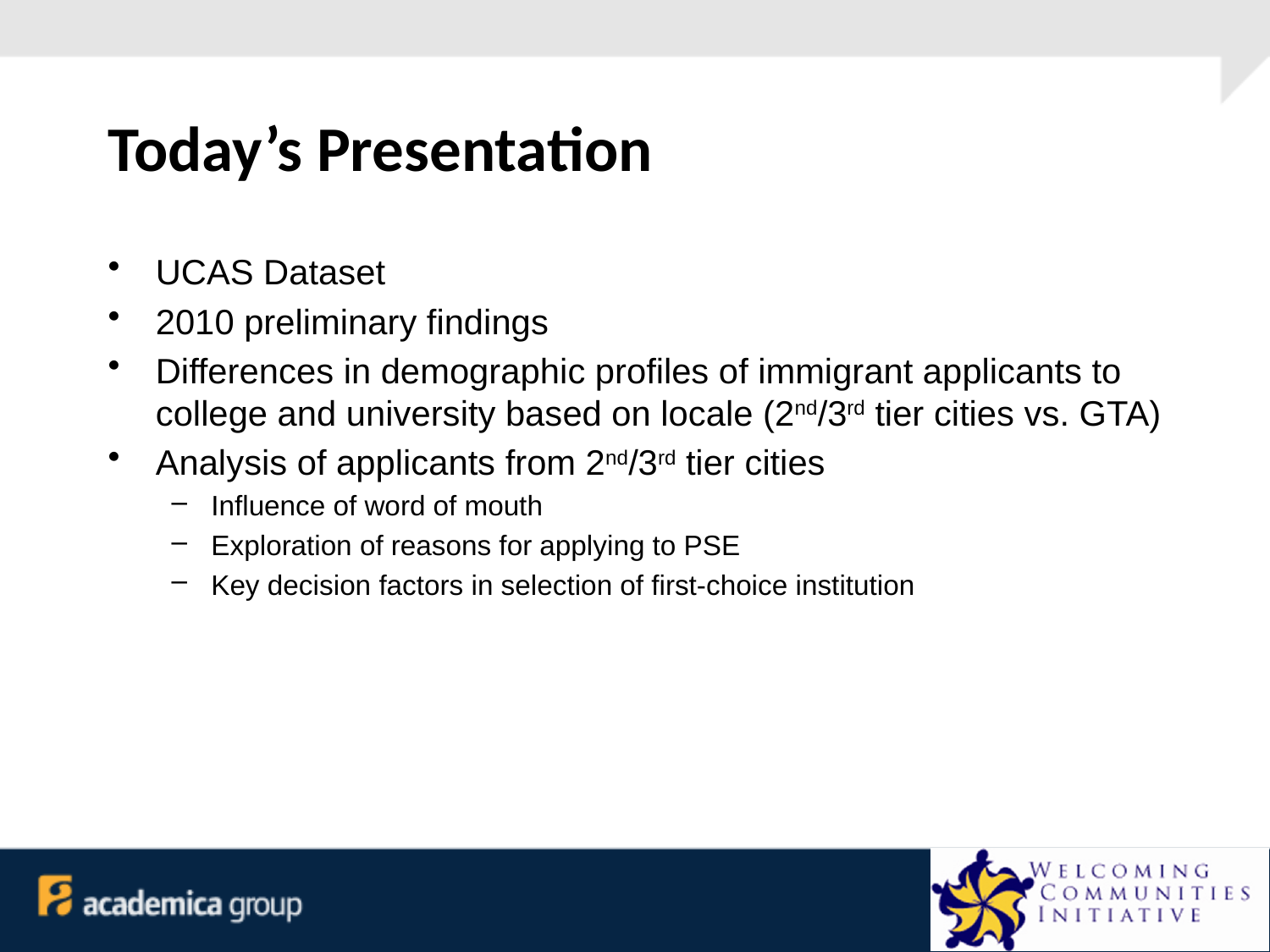

# Today’s Presentation
UCAS Dataset
2010 preliminary findings
Differences in demographic profiles of immigrant applicants to college and university based on locale (2nd/3rd tier cities vs. GTA)
Analysis of applicants from 2nd/3rd tier cities
Influence of word of mouth
Exploration of reasons for applying to PSE
Key decision factors in selection of first-choice institution